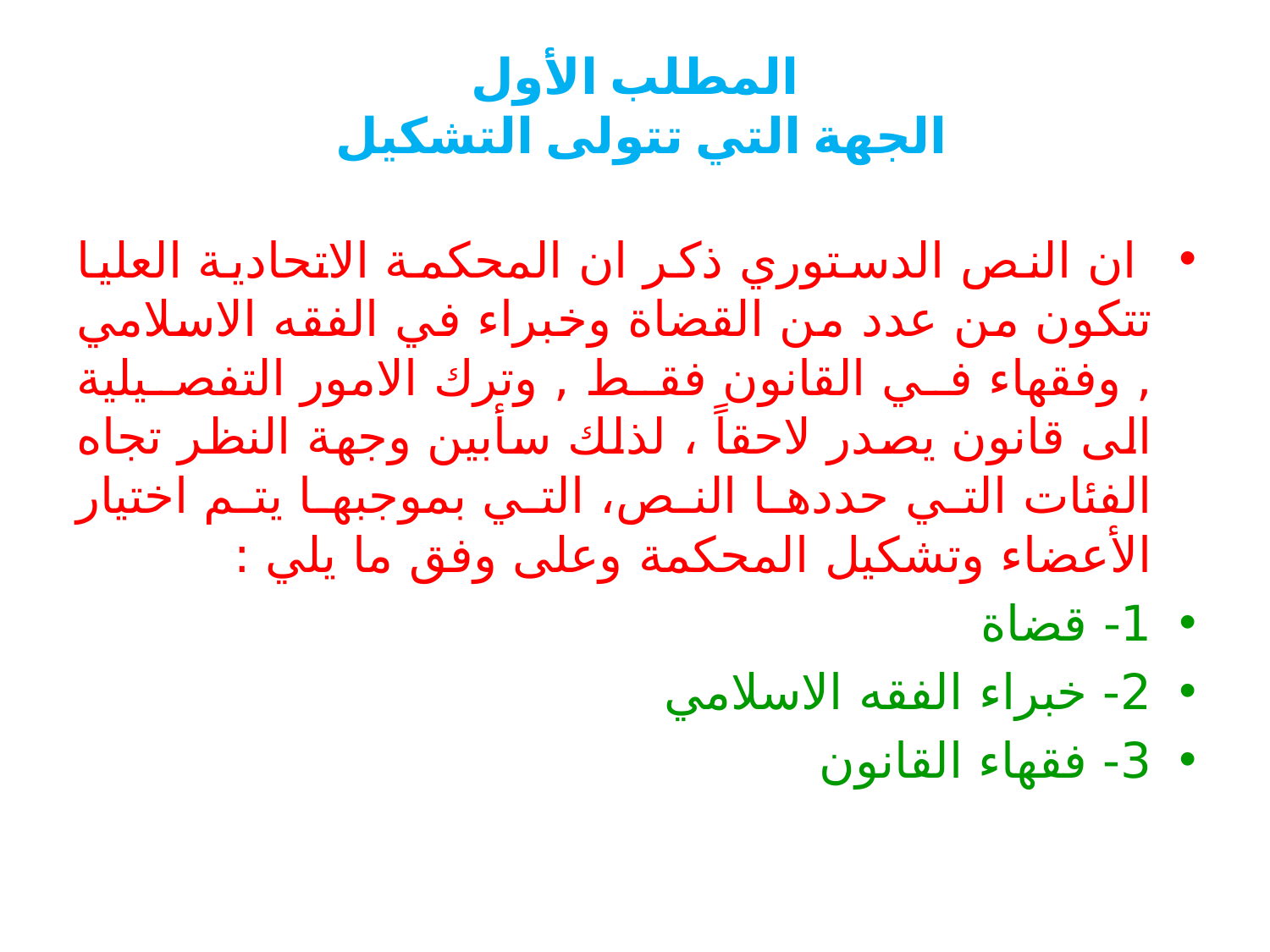

# المطلب الأول الجهة التي تتولى التشكيل
 ان النص الدستوري ذكر ان المحكمة الاتحادية العليا تتكون من عدد من القضاة وخبراء في الفقه الاسلامي , وفقهاء في القانون فقط , وترك الامور التفصيلية الى قانون يصدر لاحقاً ، لذلك سأبين وجهة النظر تجاه الفئات التي حددها النص، التي بموجبها يتم اختيار الأعضاء وتشكيل المحكمة وعلى وفق ما يلي :
1- قضاة
2- خبراء الفقه الاسلامي
3- فقهاء القانون